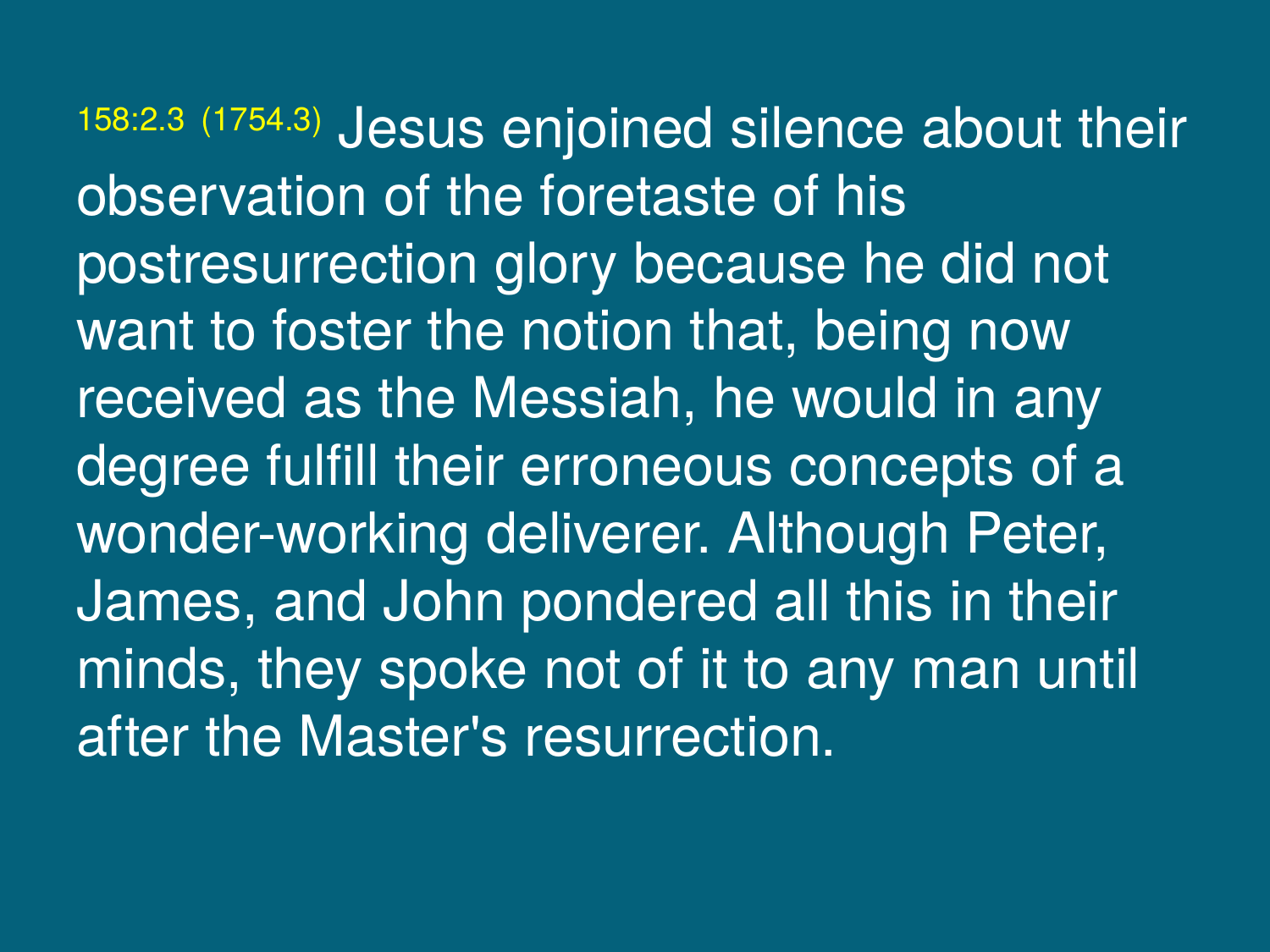

158:2.3 (1754.3) Jesus enjoined silence about their observation of the foretaste of his postresurrection glory because he did not want to foster the notion that, being now received as the Messiah, he would in any degree fulfill their erroneous concepts of a wonder-working deliverer. Although Peter, James, and John pondered all this in their minds, they spoke not of it to any man until after the Master's resurrection.